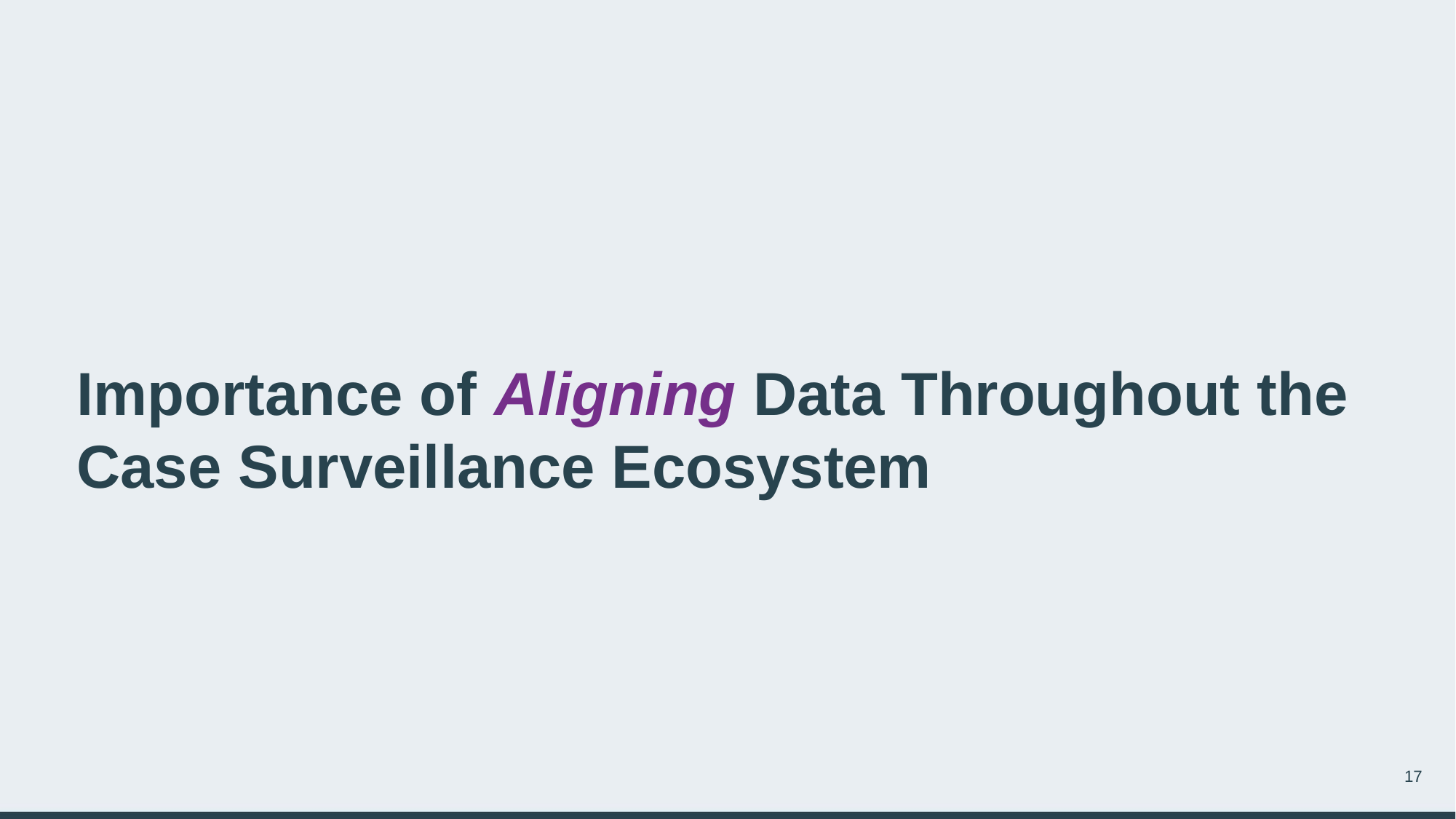

# Importance of Aligning Data Throughout the Case Surveillance Ecosystem
17